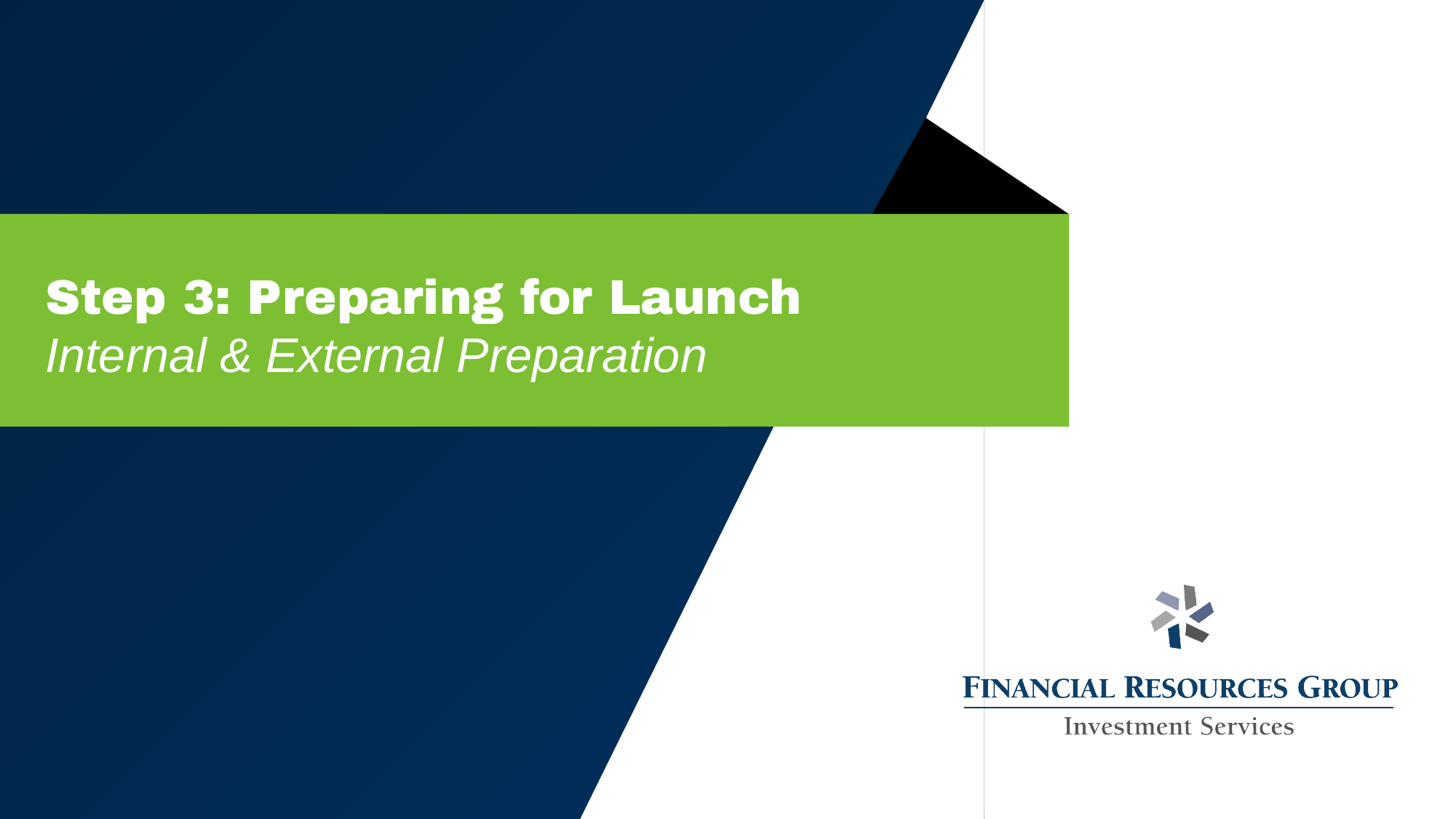

Step 3: Preparing for Launch
Internal & External Preparation